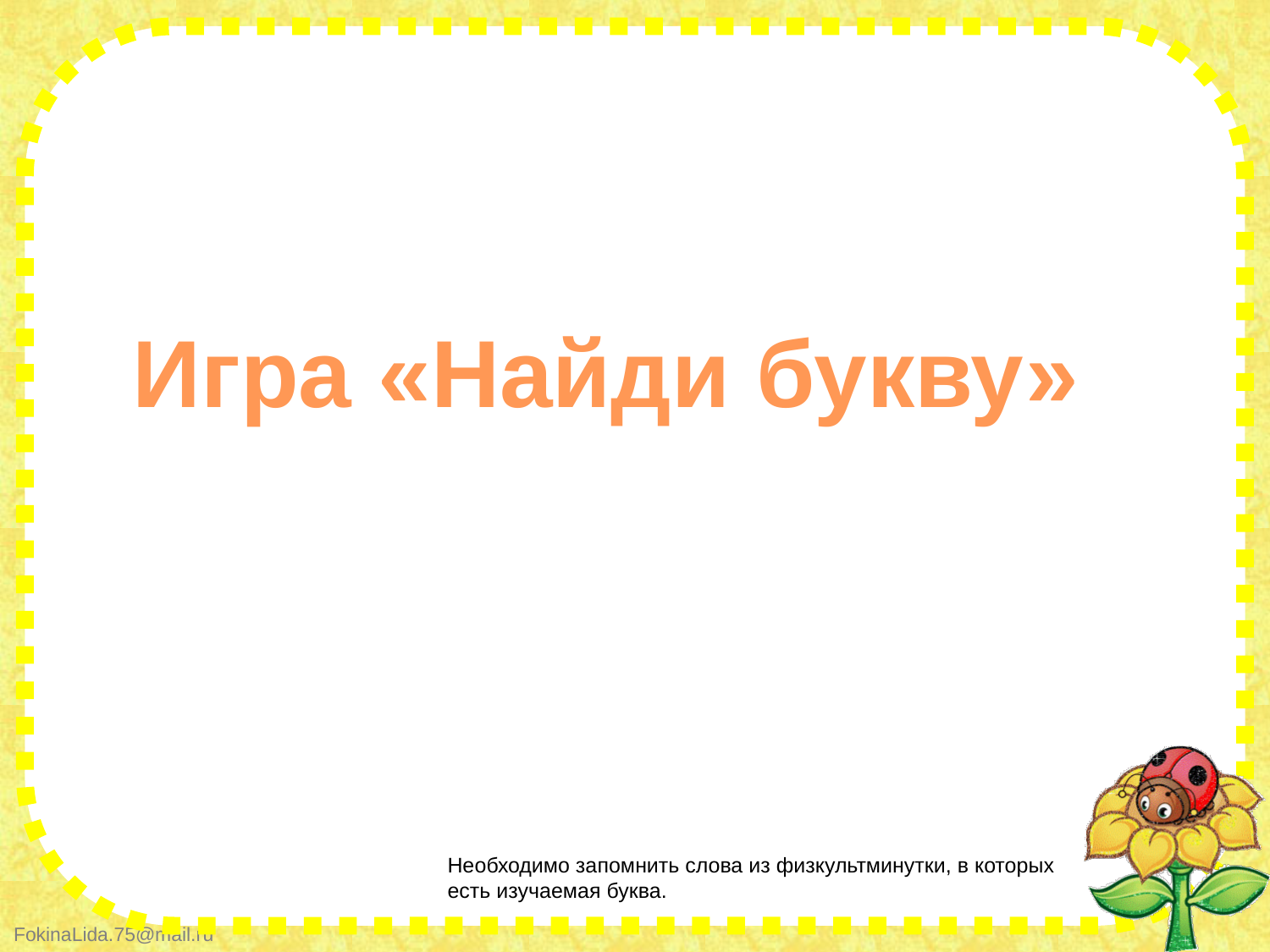

#
Игра «Найди букву»
Необходимо запомнить слова из физкультминутки, в которых есть изучаемая буква.